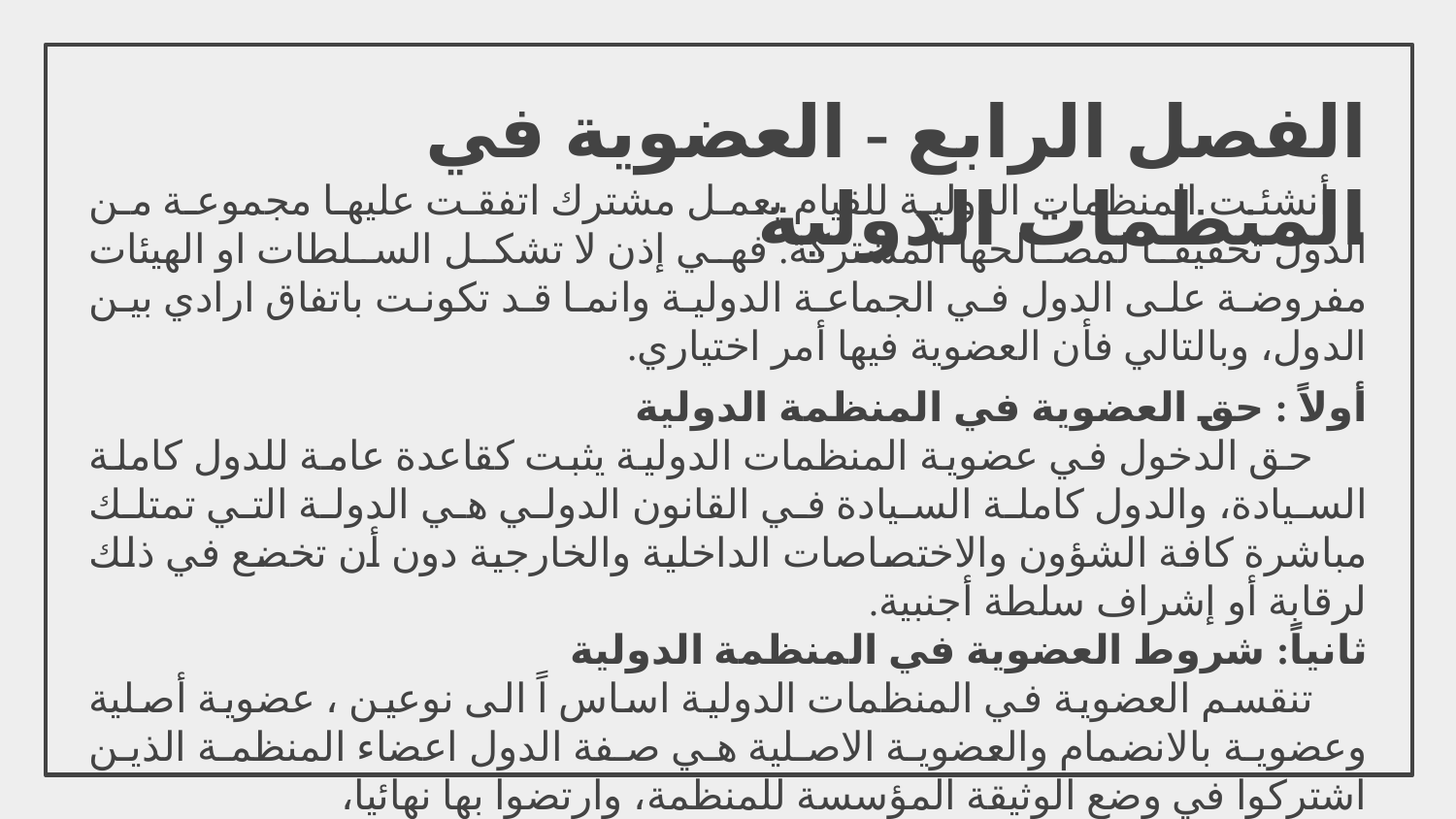

# الفصل الرابع - العضوية في المنظمات الدولية
أنشئت المنظمات الدولية للقيام بعمل مشترك اتفقت عليها مجموعة من الدول تحقيقا لمصالحها المشتركة. فهي إذن لا تشكل السلطات او الهيئات مفروضة على الدول في الجماعة الدولية وانما قد تكونت باتفاق ارادي بين الدول، وبالتالي فأن العضوية فيها أمر اختياري.

أولاً : حق العضوية في المنظمة الدولية
حق الدخول في عضوية المنظمات الدولية يثبت كقاعدة عامة للدول كاملة السيادة، والدول كاملة السيادة في القانون الدولي هي الدولة التي تمتلك مباشرة كافة الشؤون والاختصاصات الداخلية والخارجية دون أن تخضع في ذلك لرقابة أو إشراف سلطة أجنبية.
ثانياً: شروط العضوية في المنظمة الدولية
تنقسم العضوية في المنظمات الدولية اساس اً الى نوعين ، عضوية أصلية وعضوية بالانضمام والعضوية الاصلية هي صفة الدول اعضاء المنظمة الذين اشتركوا في وضع الوثيقة المؤسسة للمنظمة، وارتضوا بها نهائيا،